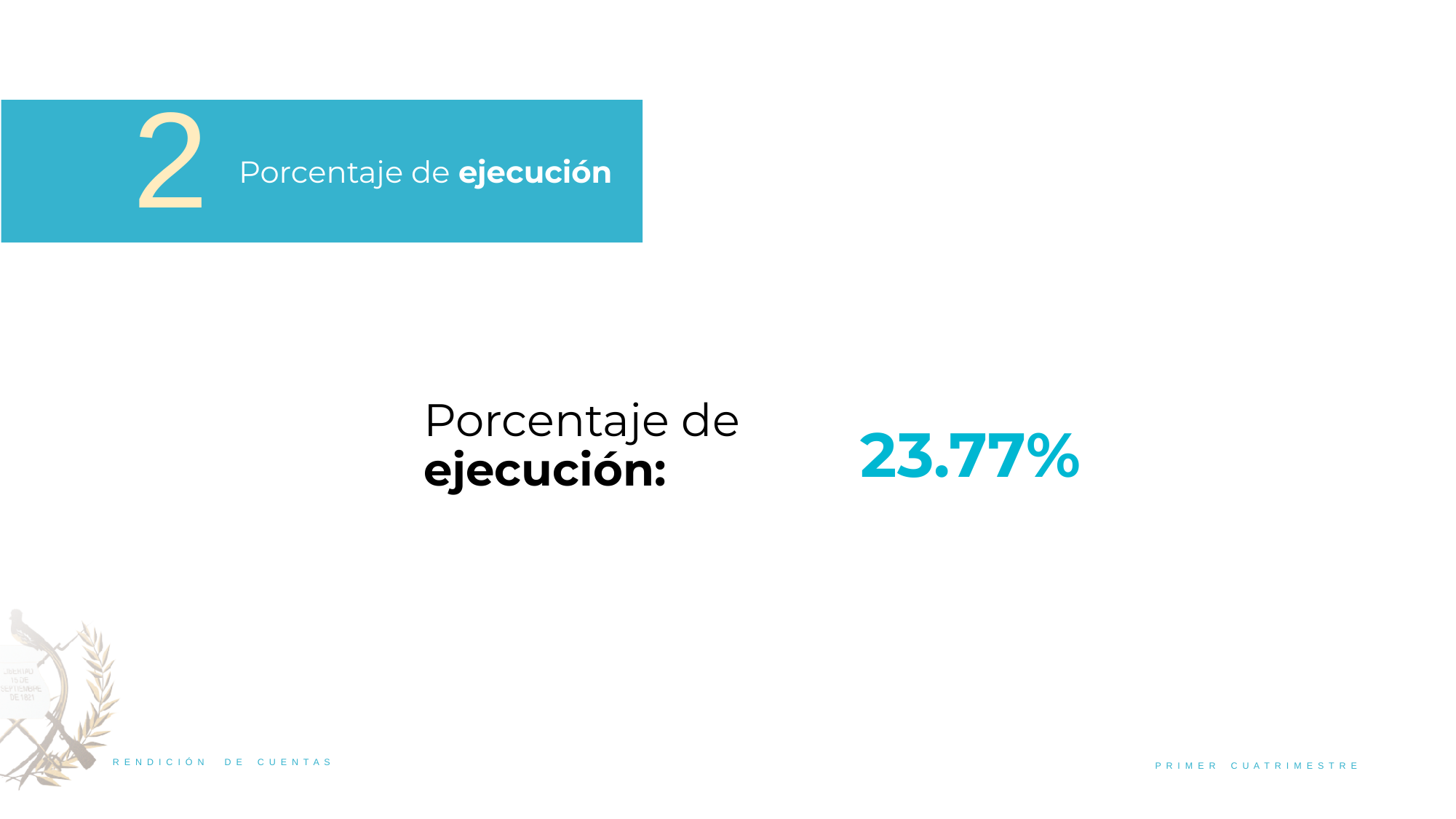

2

Porcentaje de ejecución

Porcentaje de ejecución:

23.77%